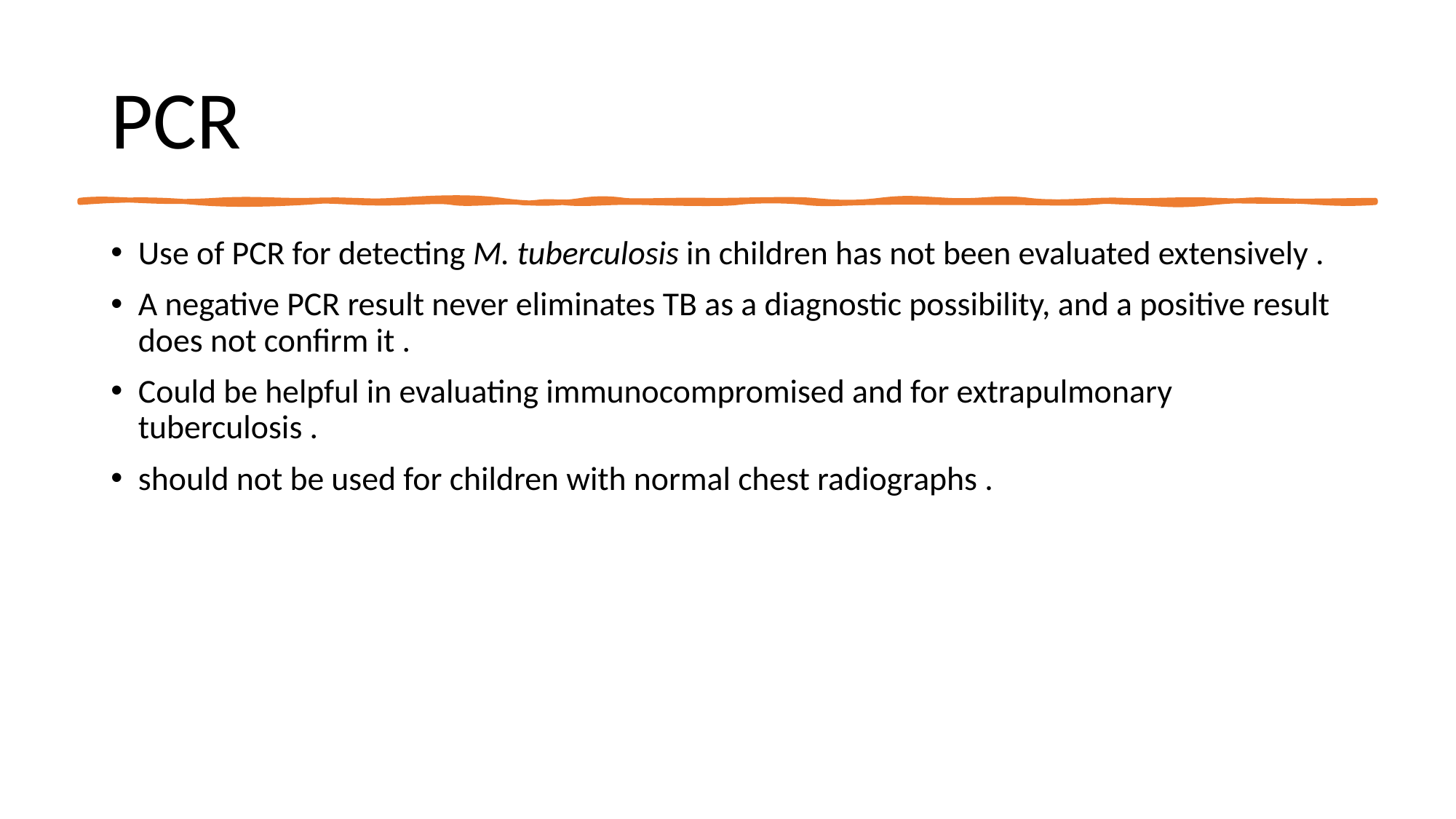

# PCR

Use of PCR for detecting M. tuberculosis in children has not been evaluated extensively .
A negative PCR result never eliminates TB as a diagnostic possibility, and a positive result does not confirm it .
Could be helpful in evaluating immunocompromised and for extrapulmonary tuberculosis .
should not be used for children with normal chest radiographs .